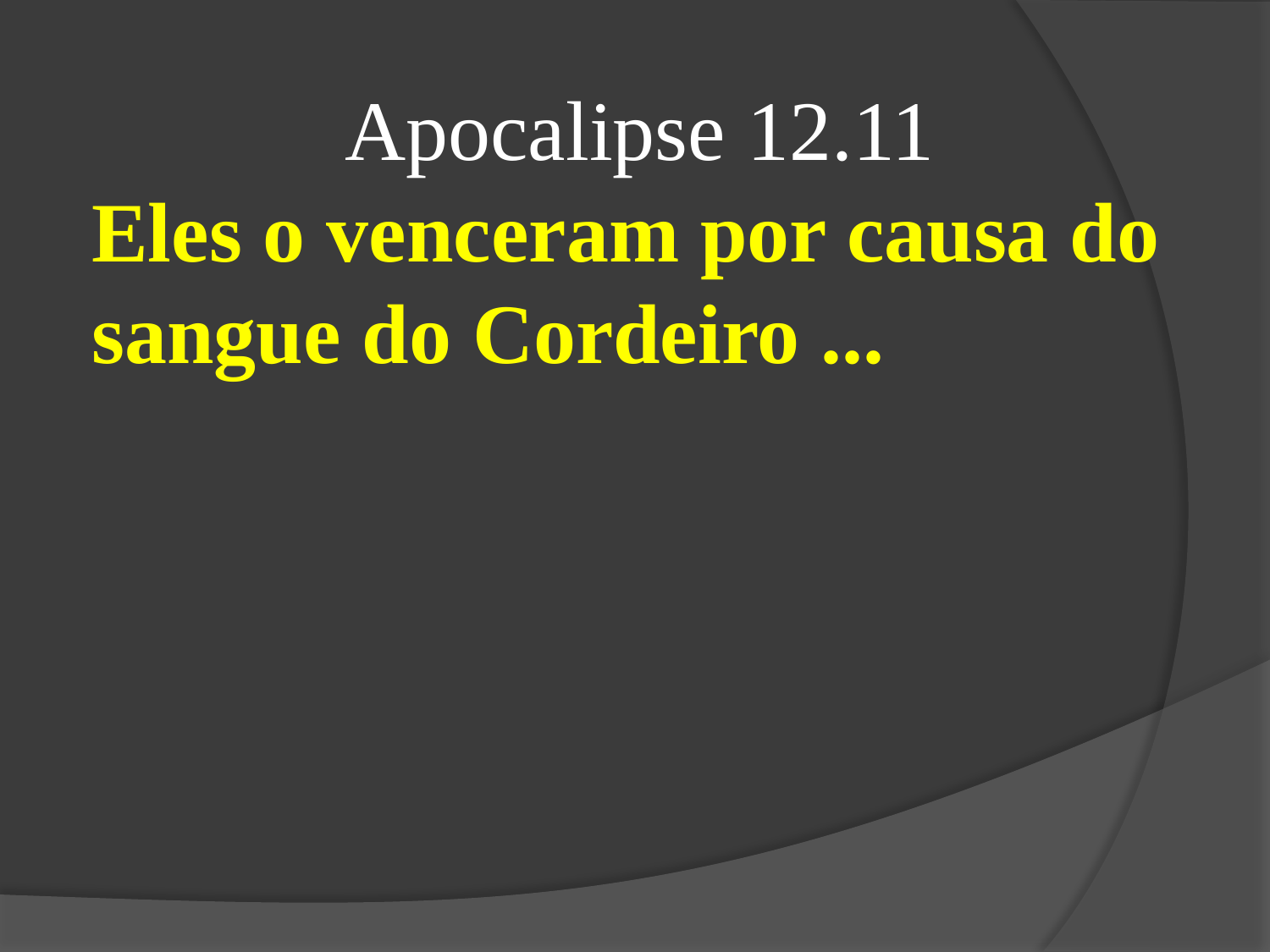

Apocalipse 12.11
Eles o venceram por causa do sangue do Cordeiro ...